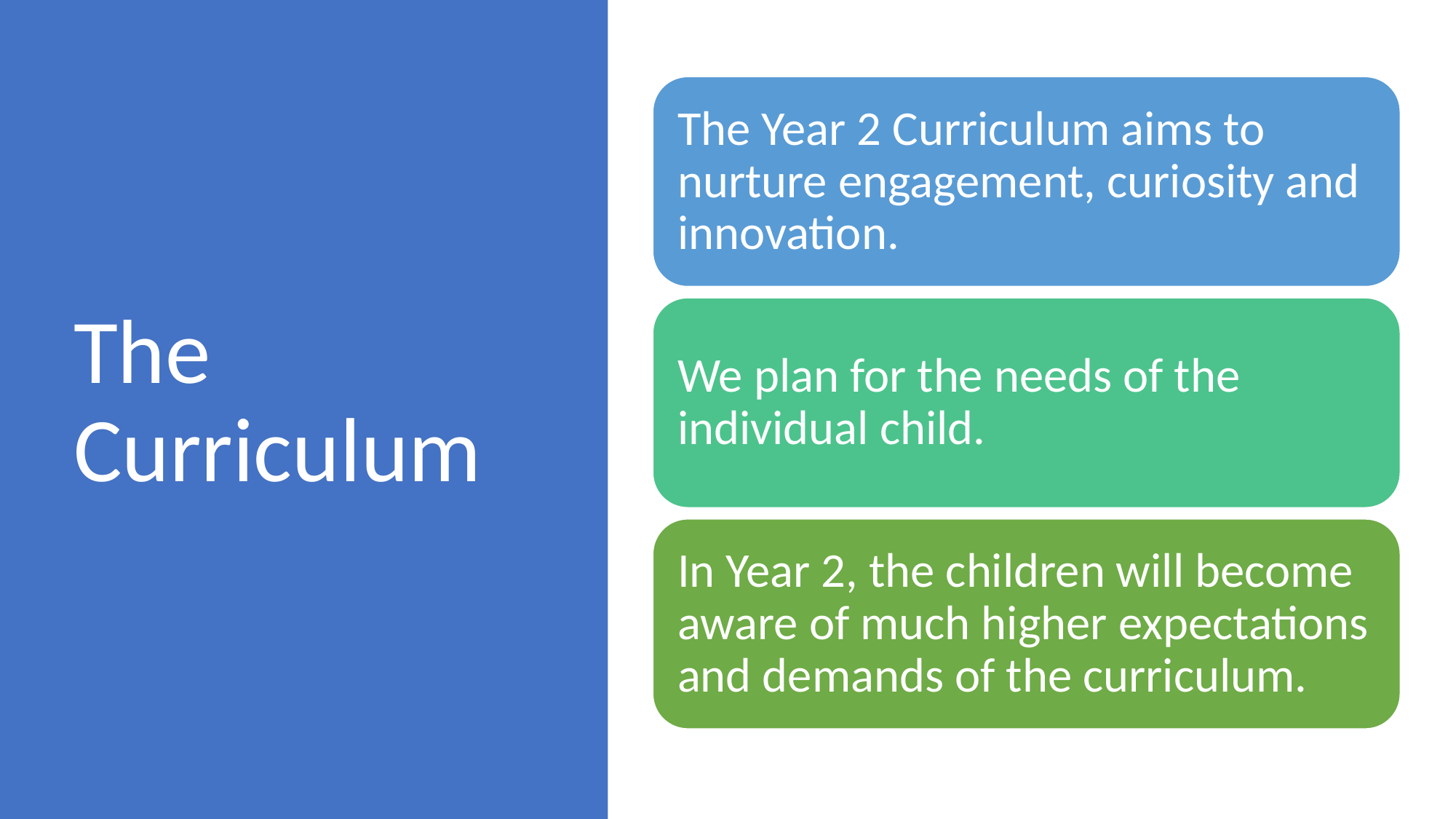

# The Curriculum

The Year 2 Curriculum aims to nurture engagement, curiosity and innovation.

We plan for the needs of the individual child.

In Year 2, the children will become aware of much higher expectations and demands of the curriculum.